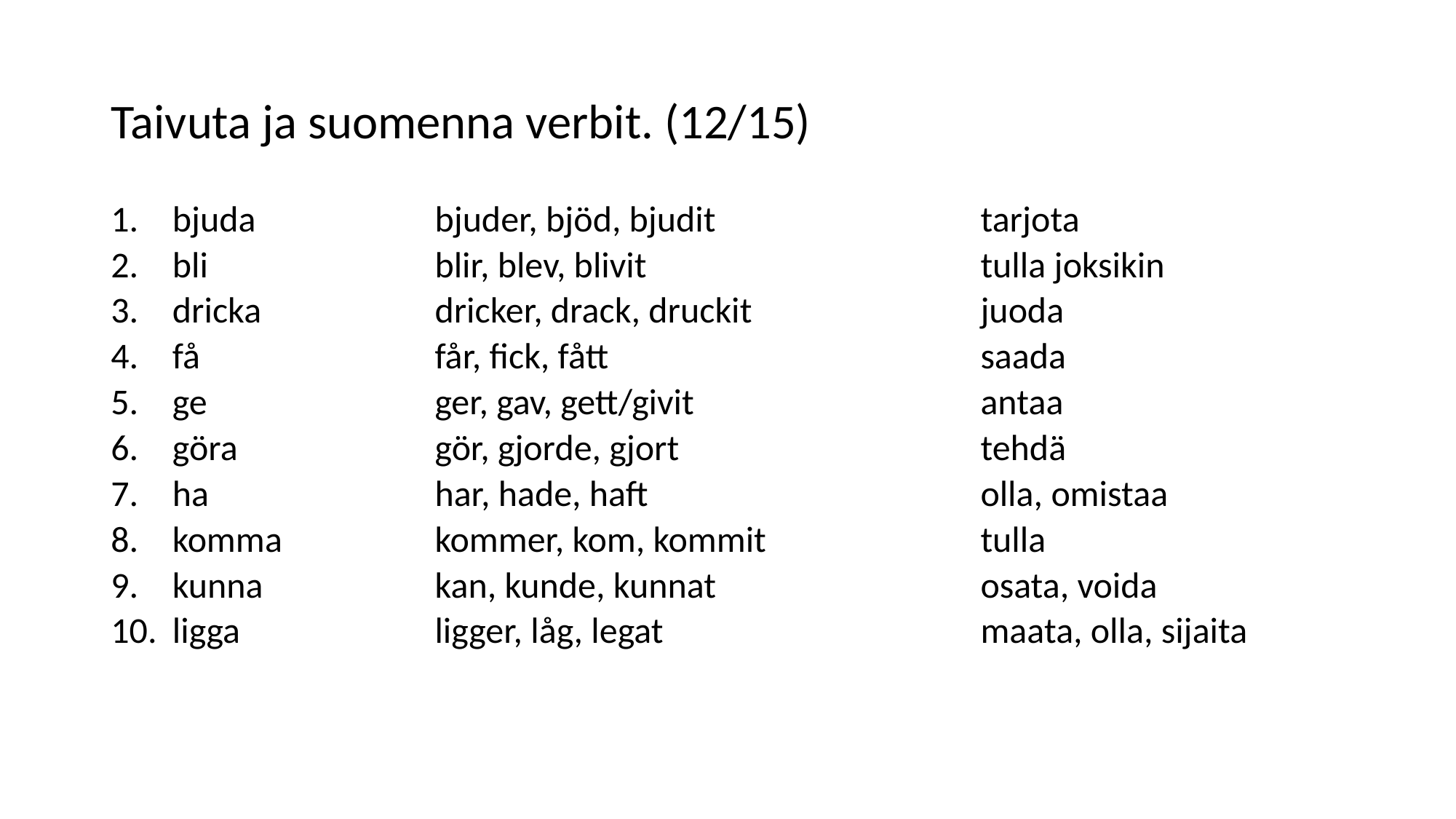

# Taivuta ja suomenna verbit. (12/15)
bjuda
bli
dricka
få
ge
göra
ha
komma
kunna
ligga
bjuder, bjöd, bjudit			tarjota
blir, blev, blivit				tulla joksikin
dricker, drack, druckit			juoda
får, fick, fått				saada
ger, gav, gett/givit			antaa
gör, gjorde, gjort			tehdä
har, hade, haft				olla, omistaa
kommer, kom, kommit		tulla
kan, kunde, kunnat			osata, voida
ligger, låg, legat			maata, olla, sijaita